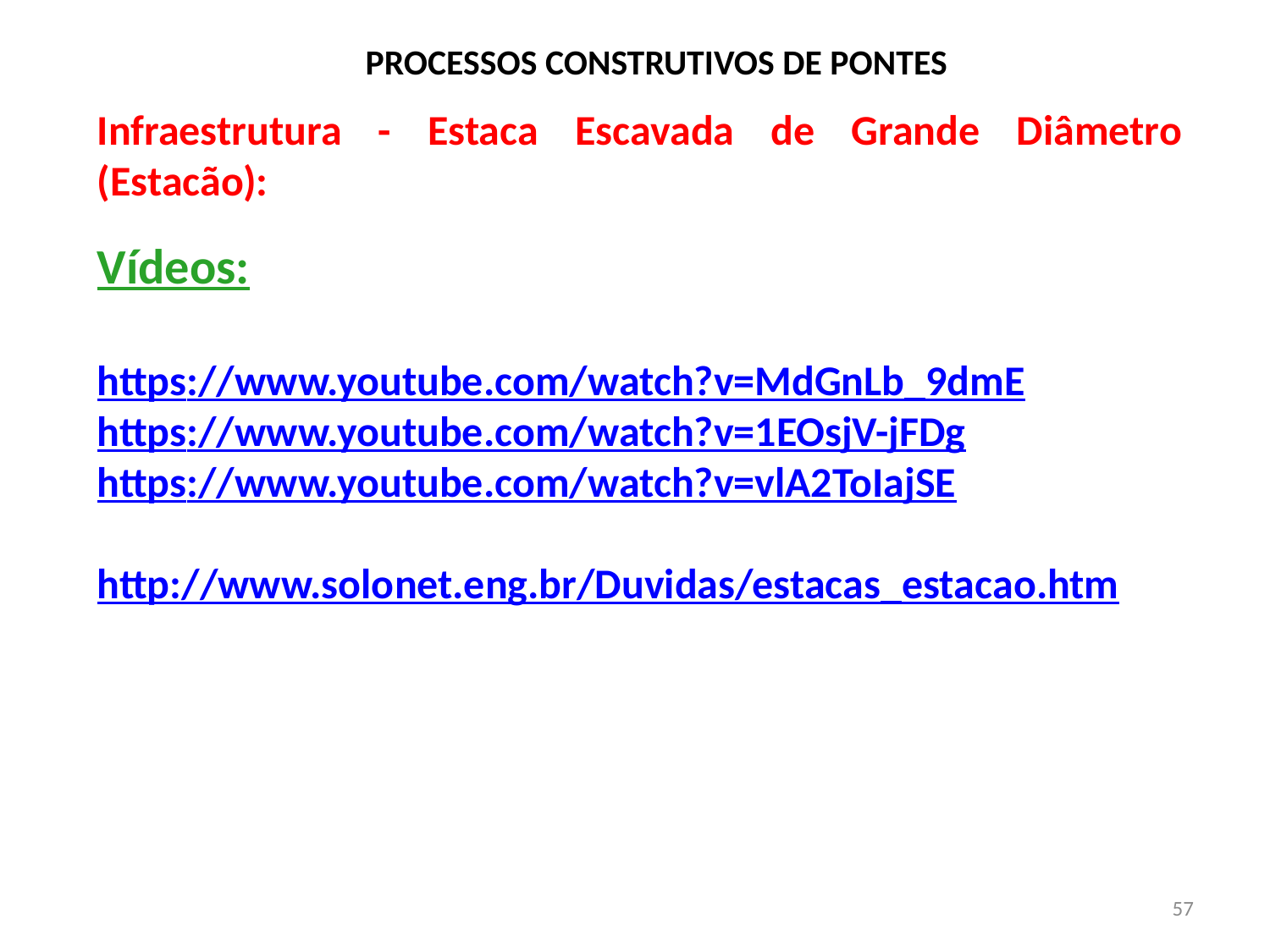

# PROCESSOS CONSTRUTIVOS DE PONTES
Infraestrutura - Estaca Escavada de Grande Diâmetro (Estacão):
Vídeos:

https://www.youtube.com/watch?v=MdGnLb_9dmE
https://www.youtube.com/watch?v=1EOsjV-jFDg
https://www.youtube.com/watch?v=vlA2ToIajSE

http://www.solonet.eng.br/Duvidas/estacas_estacao.htm

57